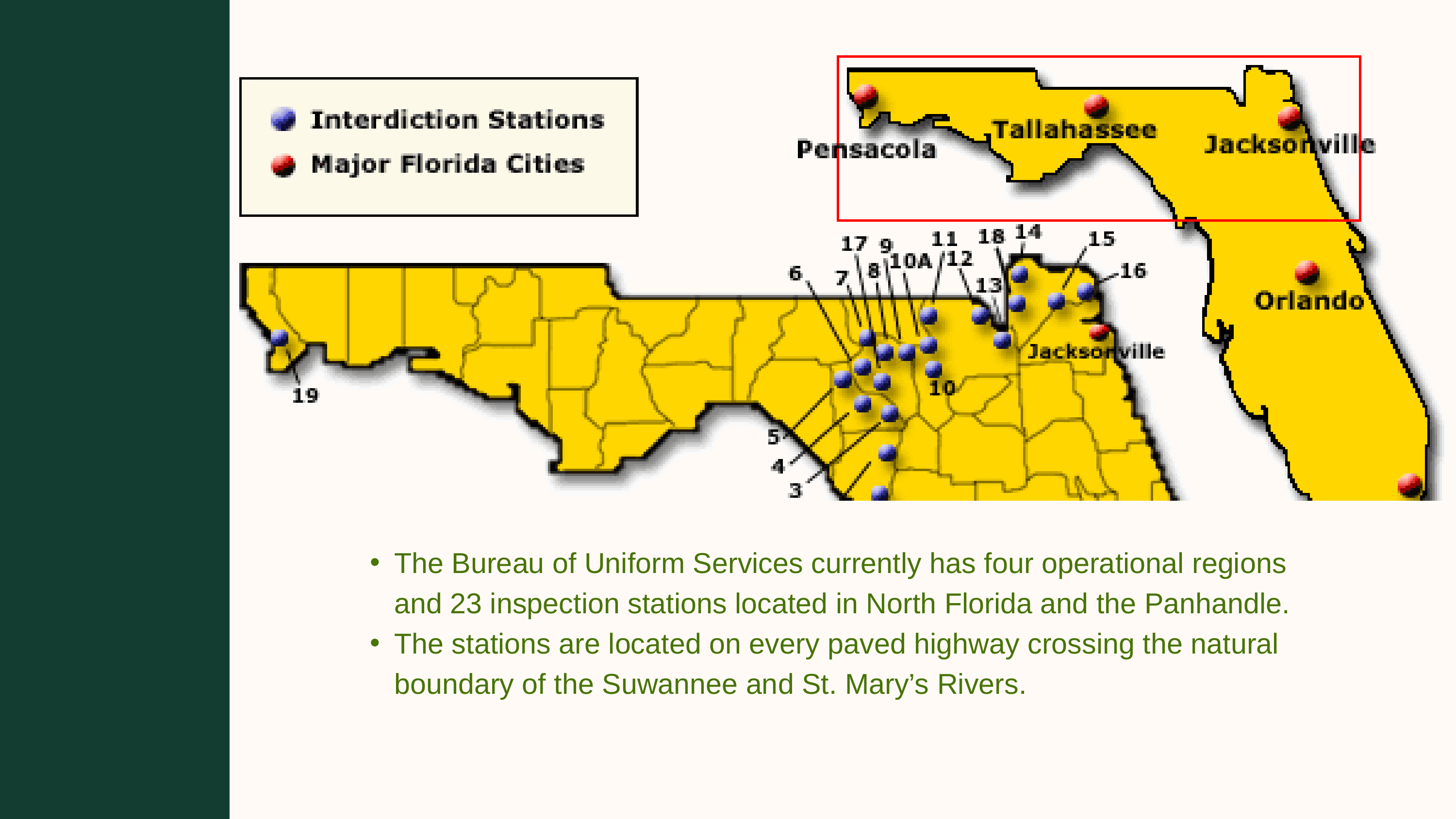

The Bureau of Uniform Services currently has four operational regions and 23 inspection stations located in North Florida and the Panhandle.
The stations are located on every paved highway crossing the natural boundary of the Suwannee and St. Mary’s Rivers.